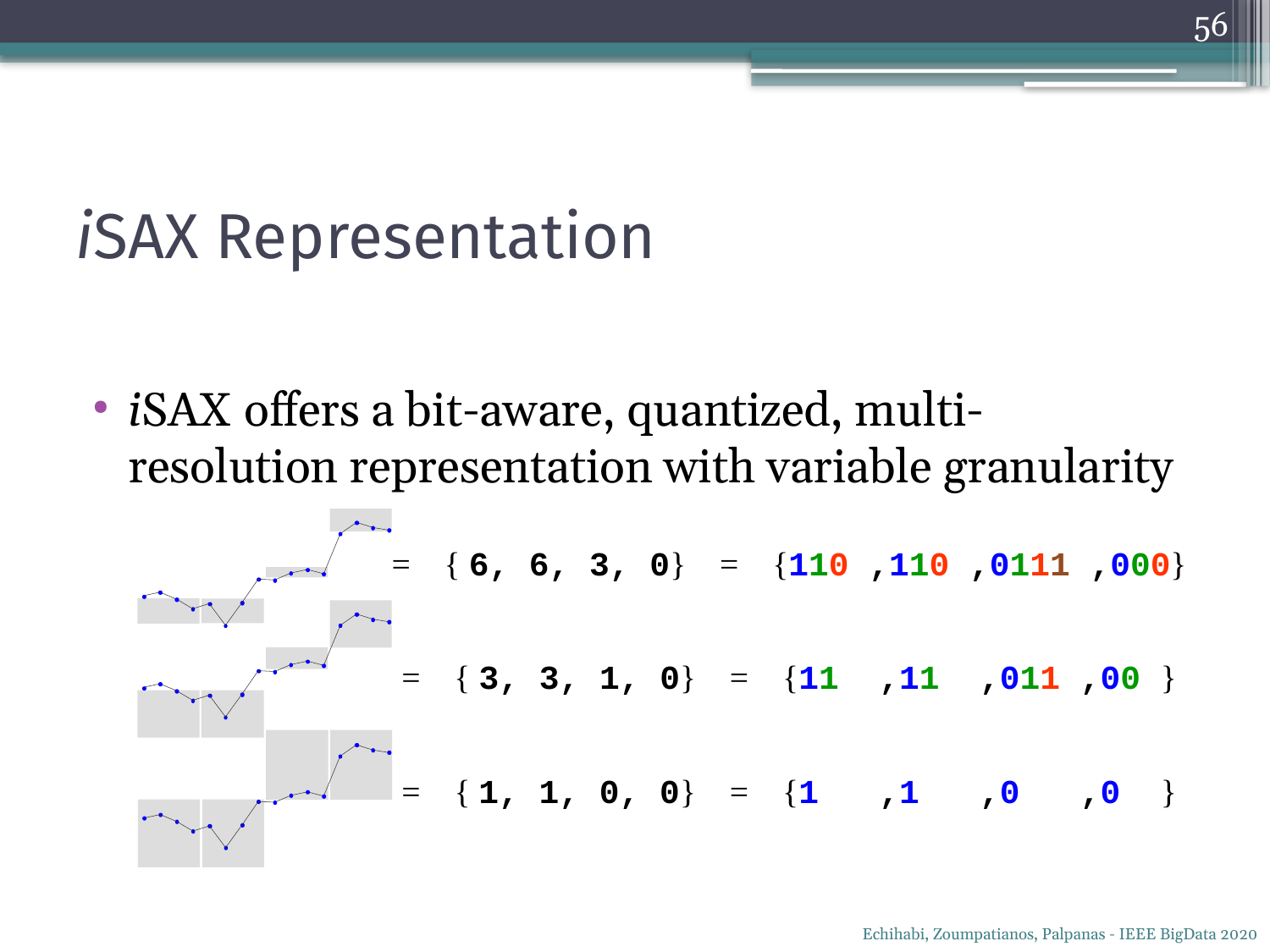

56
# iSAX Representation

iSAX offers a bit-aware, quantized, multi-resolution representation with variable granularity

| = { 6, 6, 3, 0} = {110 ,110 ,0111 ,000} = { 3, 3, 1, 0} = {11 ,11 ,011 ,00 } = { 1, 1, 0, 0} = {1 ,1 ,0 ,0 } |
| --- |

Echihabi, Zoumpatianos, Palpanas - IEEE BigData 2020